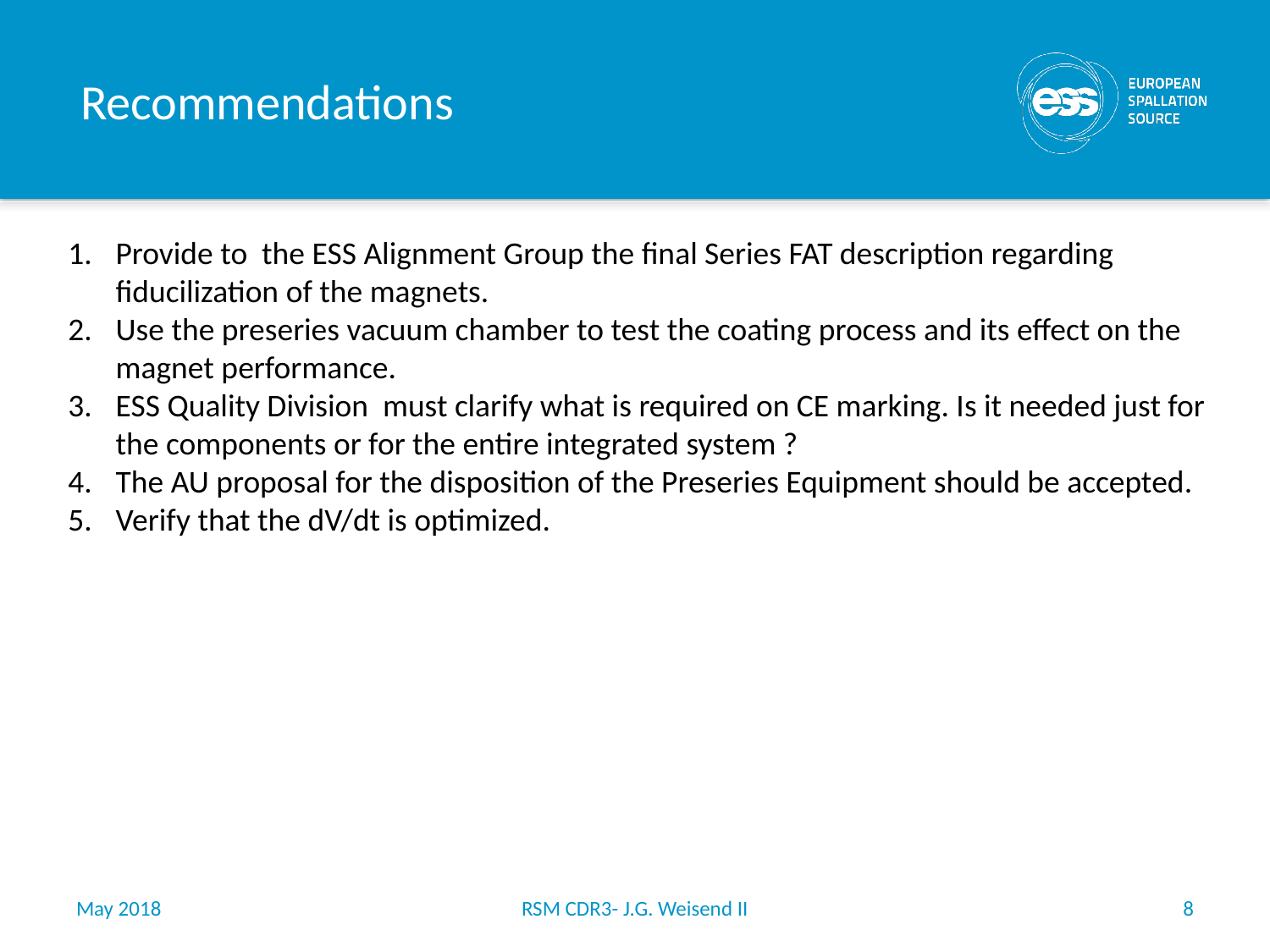

# Recommendations

Provide to  the ESS Alignment Group the final Series FAT description regarding fiducilization of the magnets.
Use the preseries vacuum chamber to test the coating process and its effect on the magnet performance.
ESS Quality Division  must clarify what is required on CE marking. Is it needed just for the components or for the entire integrated system ?
The AU proposal for the disposition of the Preseries Equipment should be accepted.
Verify that the dV/dt is optimized.

May 2018
RSM CDR3- J.G. Weisend II
8